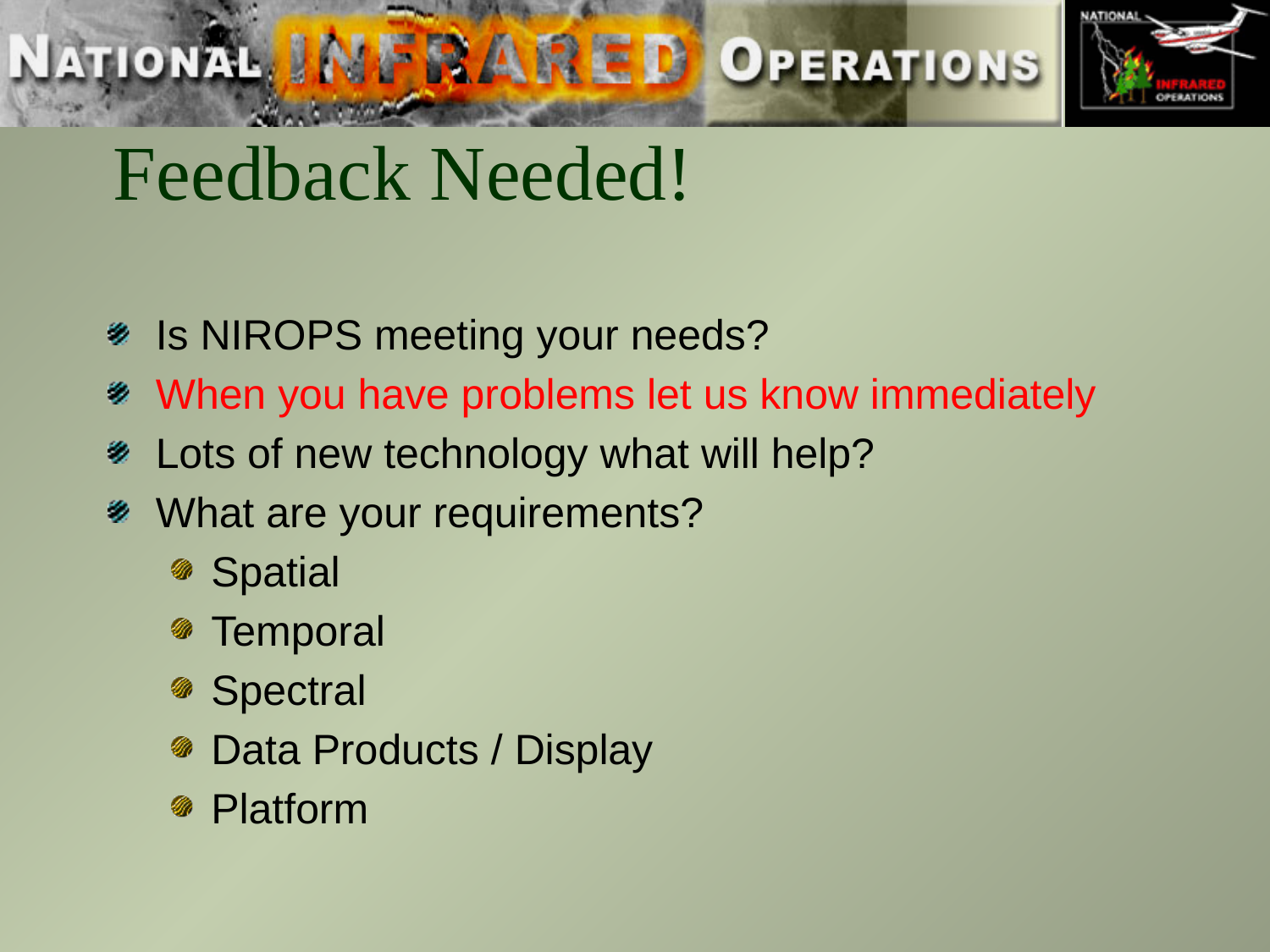

# Feedback Needed!
Is NIROPS meeting your needs?
When you have problems let us know immediately
Lots of new technology what will help?
What are your requirements?
Spatial
Temporal
Spectral
Data Products / Display
Platform